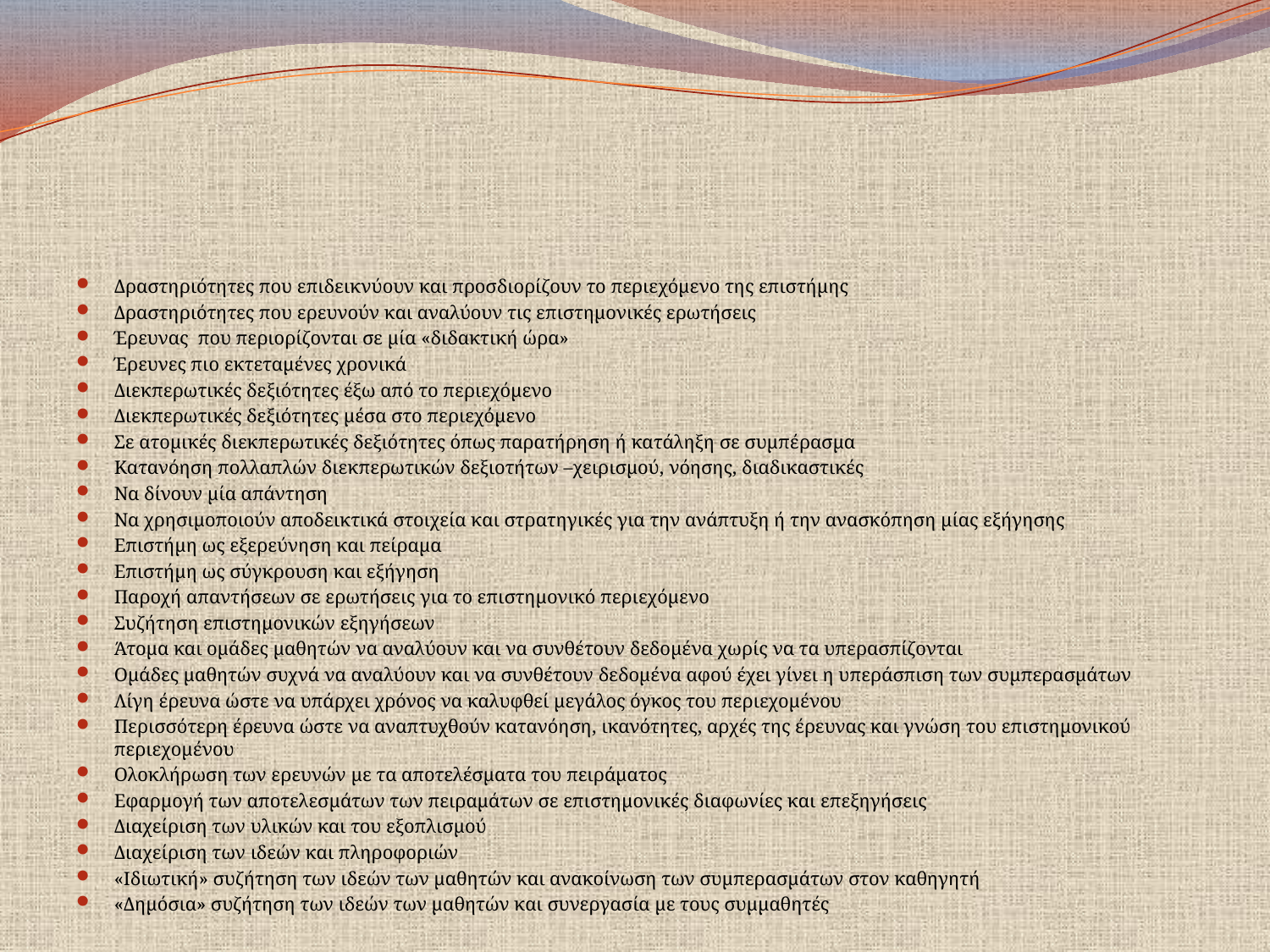

#
Δραστηριότητες που επιδεικνύουν και προσδιορίζουν το περιεχόμενο της επιστήμης
Δραστηριότητες που ερευνούν και αναλύουν τις επιστημονικές ερωτήσεις
Έρευνας  που περιορίζονται σε μία «διδακτική ώρα»
Έρευνες πιο εκτεταμένες χρονικά
Διεκπερωτικές δεξιότητες έξω από το περιεχόμενο
Διεκπερωτικές δεξιότητες μέσα στο περιεχόμενο
Σε ατομικές διεκπερωτικές δεξιότητες όπως παρατήρηση ή κατάληξη σε συμπέρασμα
Κατανόηση πολλαπλών διεκπερωτικών δεξιοτήτων –χειρισμού, νόησης, διαδικαστικές
Να δίνουν μία απάντηση
Να χρησιμοποιούν αποδεικτικά στοιχεία και στρατηγικές για την ανάπτυξη ή την ανασκόπηση μίας εξήγησης
Επιστήμη ως εξερεύνηση και πείραμα
Επιστήμη ως σύγκρουση και εξήγηση
Παροχή απαντήσεων σε ερωτήσεις για το επιστημονικό περιεχόμενο
Συζήτηση επιστημονικών εξηγήσεων
Άτομα και ομάδες μαθητών να αναλύουν και να συνθέτουν δεδομένα χωρίς να τα υπερασπίζονται
Ομάδες μαθητών συχνά να αναλύουν και να συνθέτουν δεδομένα αφού έχει γίνει η υπεράσπιση των συμπερασμάτων
Λίγη έρευνα ώστε να υπάρχει χρόνος να καλυφθεί μεγάλος όγκος του περιεχομένου
Περισσότερη έρευνα ώστε να αναπτυχθούν κατανόηση, ικανότητες, αρχές της έρευνας και γνώση του επιστημονικού περιεχομένου
Ολοκλήρωση των ερευνών με τα αποτελέσματα του πειράματος
Εφαρμογή των αποτελεσμάτων των πειραμάτων σε επιστημονικές διαφωνίες και επεξηγήσεις
Διαχείριση των υλικών και του εξοπλισμού
Διαχείριση των ιδεών και πληροφοριών
«Ιδιωτική» συζήτηση των ιδεών των μαθητών και ανακοίνωση των συμπερασμάτων στον καθηγητή
«Δημόσια» συζήτηση των ιδεών των μαθητών και συνεργασία με τους συμμαθητές